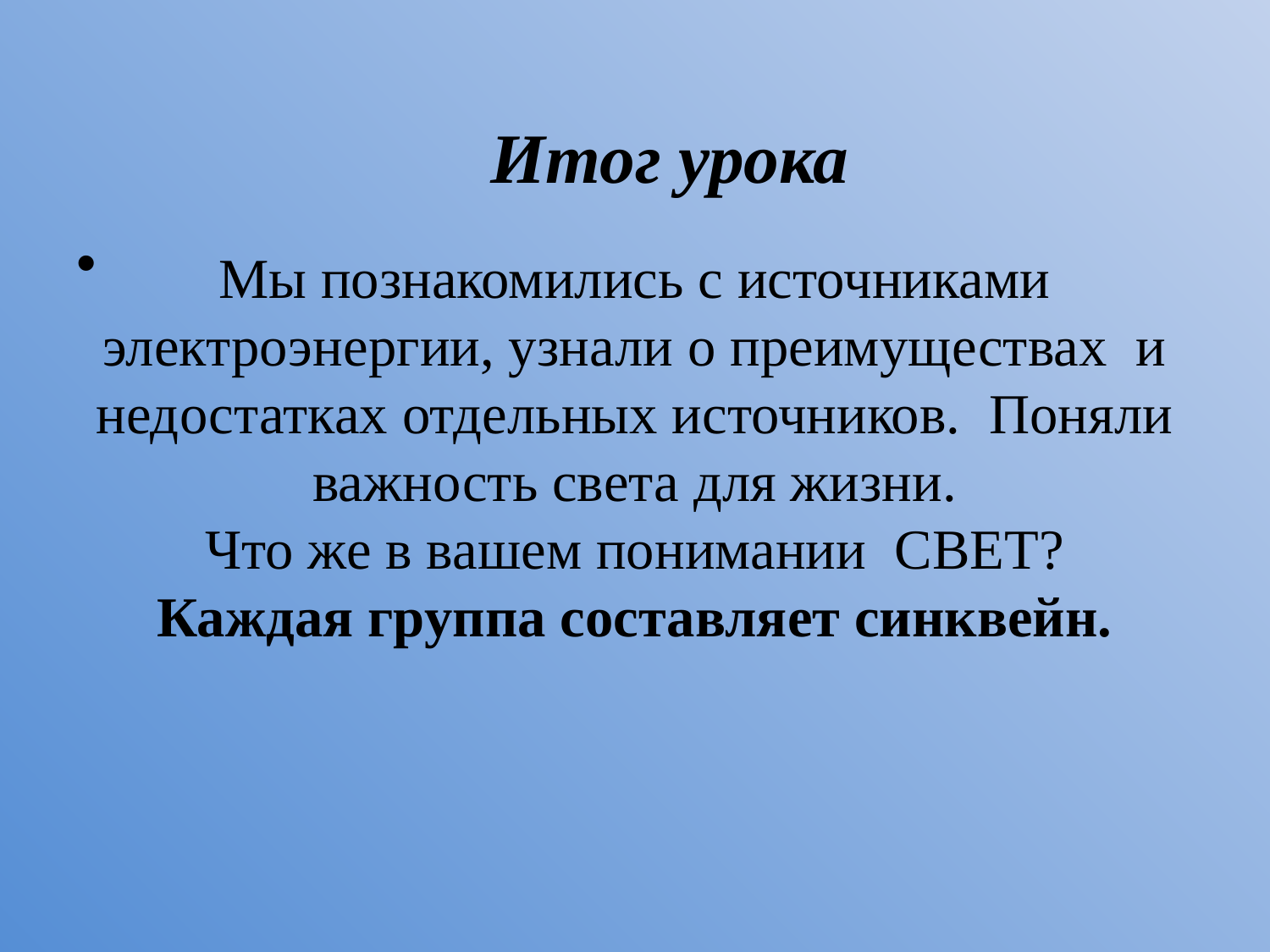

#
Итог урока

Мы познакомились с источниками электроэнергии, узнали о преимуществах  и недостатках отдельных источников.  Поняли важность света для жизни.
Что же в вашем понимании  СВЕТ?
Каждая группа составляет синквейн.